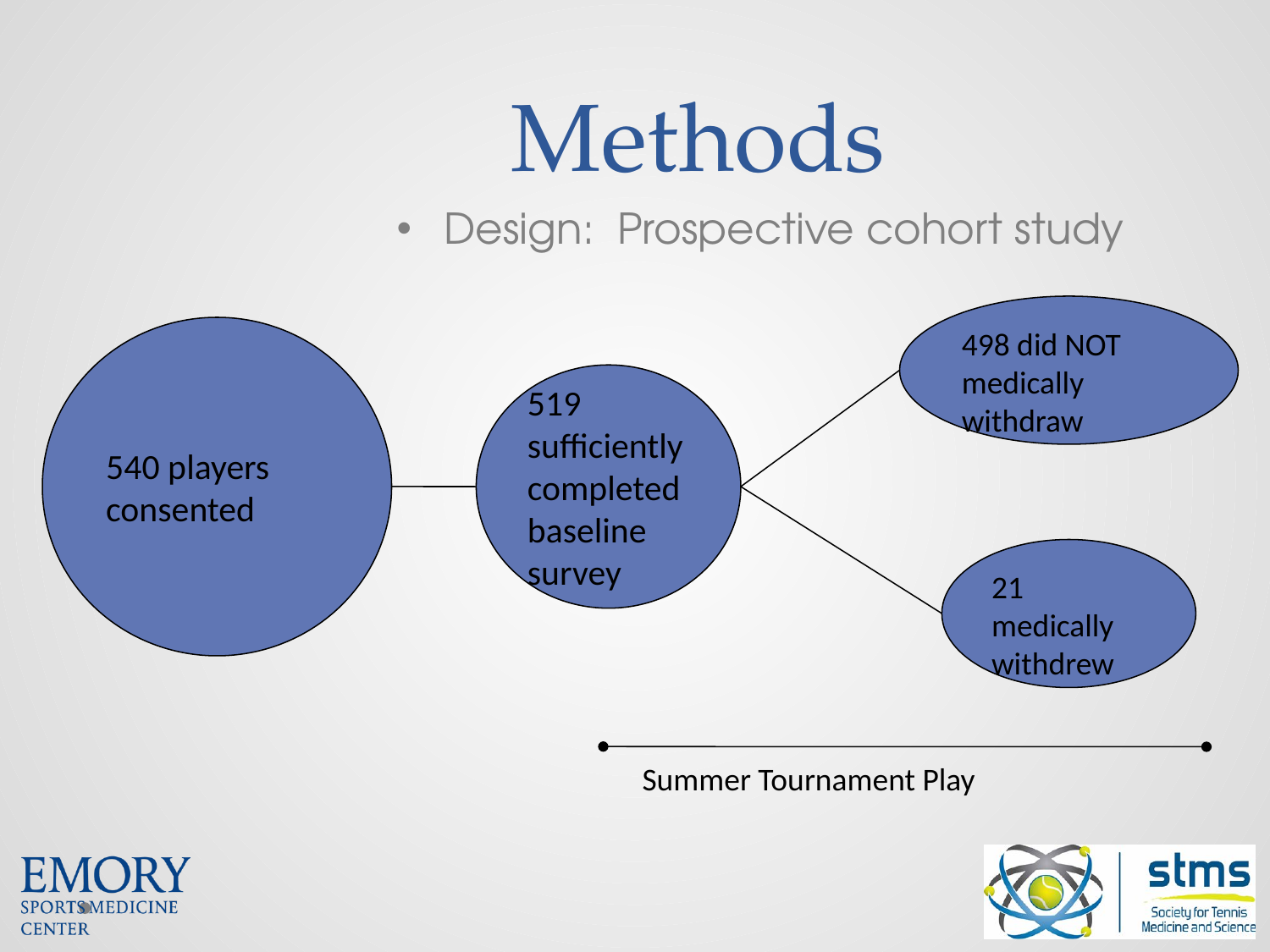

Methods
Design:  Prospective cohort study

498 did NOT medically withdraw
540 players consented
519 sufficiently completed baseline survey
21 medically withdrew
Summer Tournament Play